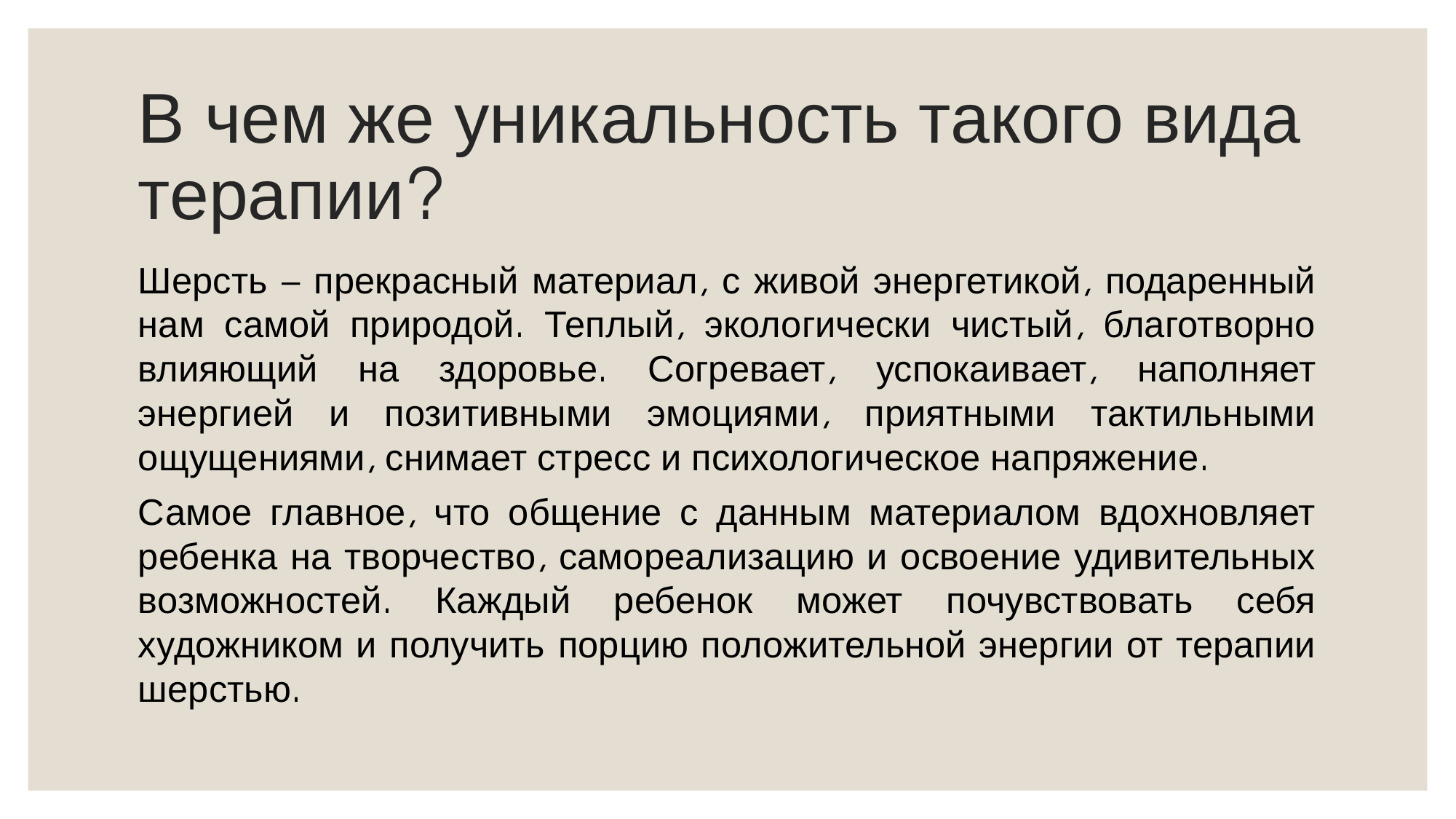

# В чем же уникальность такого вида терапии?
Шерсть – прекрасный материал, с живой энергетикой, подаренный нам самой природой. Теплый, экологически чистый, благотворно влияющий на здоровье. Согревает, успокаивает, наполняет энергией и позитивными эмоциями, приятными тактильными ощущениями, снимает стресс и психологическое напряжение.
Самое главное, что общение с данным материалом вдохновляет ребенка на творчество, самореализацию и освоение удивительных возможностей. Каждый ребенок может почувствовать себя художником и получить порцию положительной энергии от терапии шерстью.